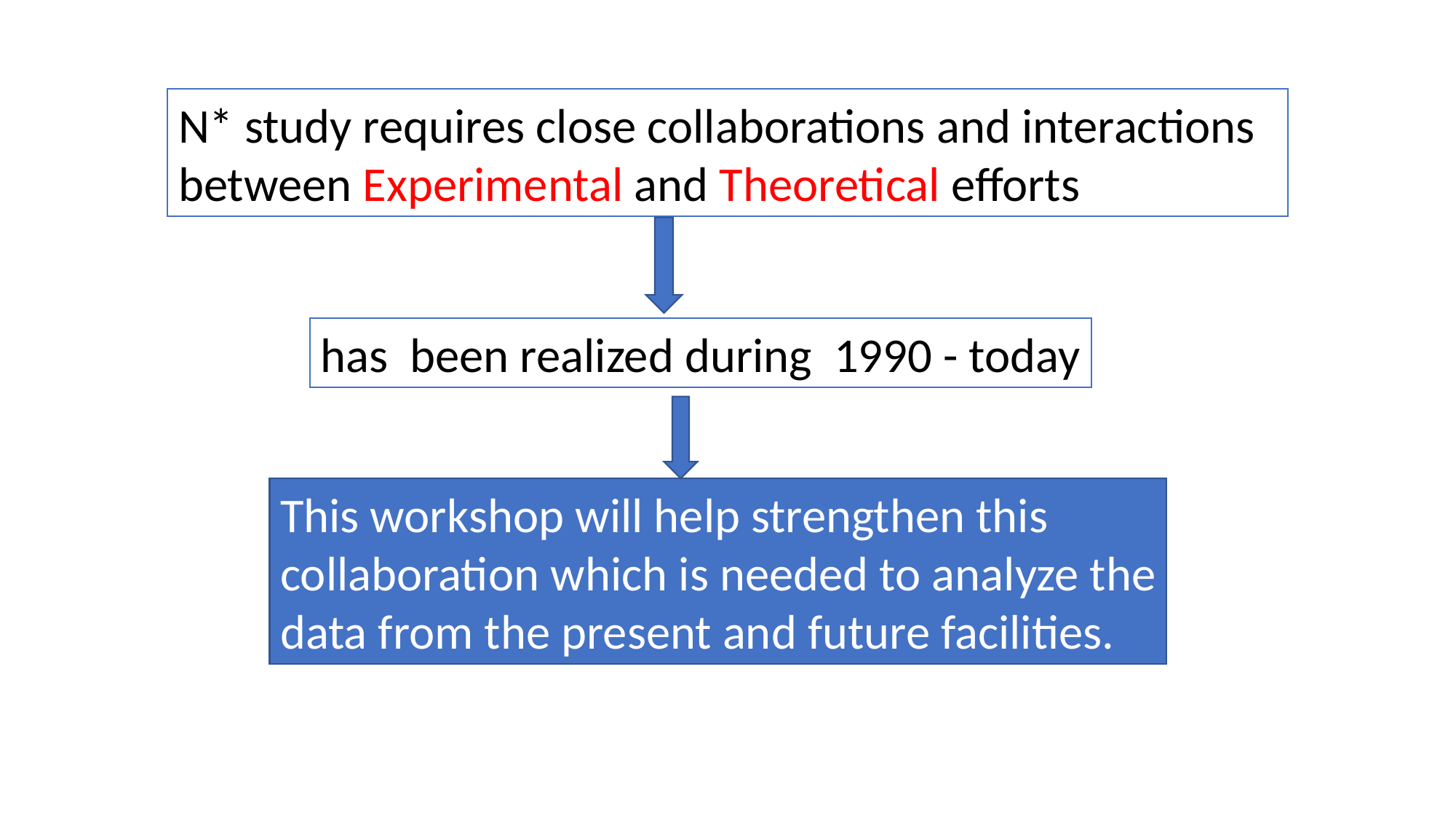

N* study requires close collaborations and interactions
between Experimental and Theoretical efforts
2

has  been realized during  1990 - today

This workshop will help strengthen this
collaboration which is needed to analyze the
data from the present and future facilities.